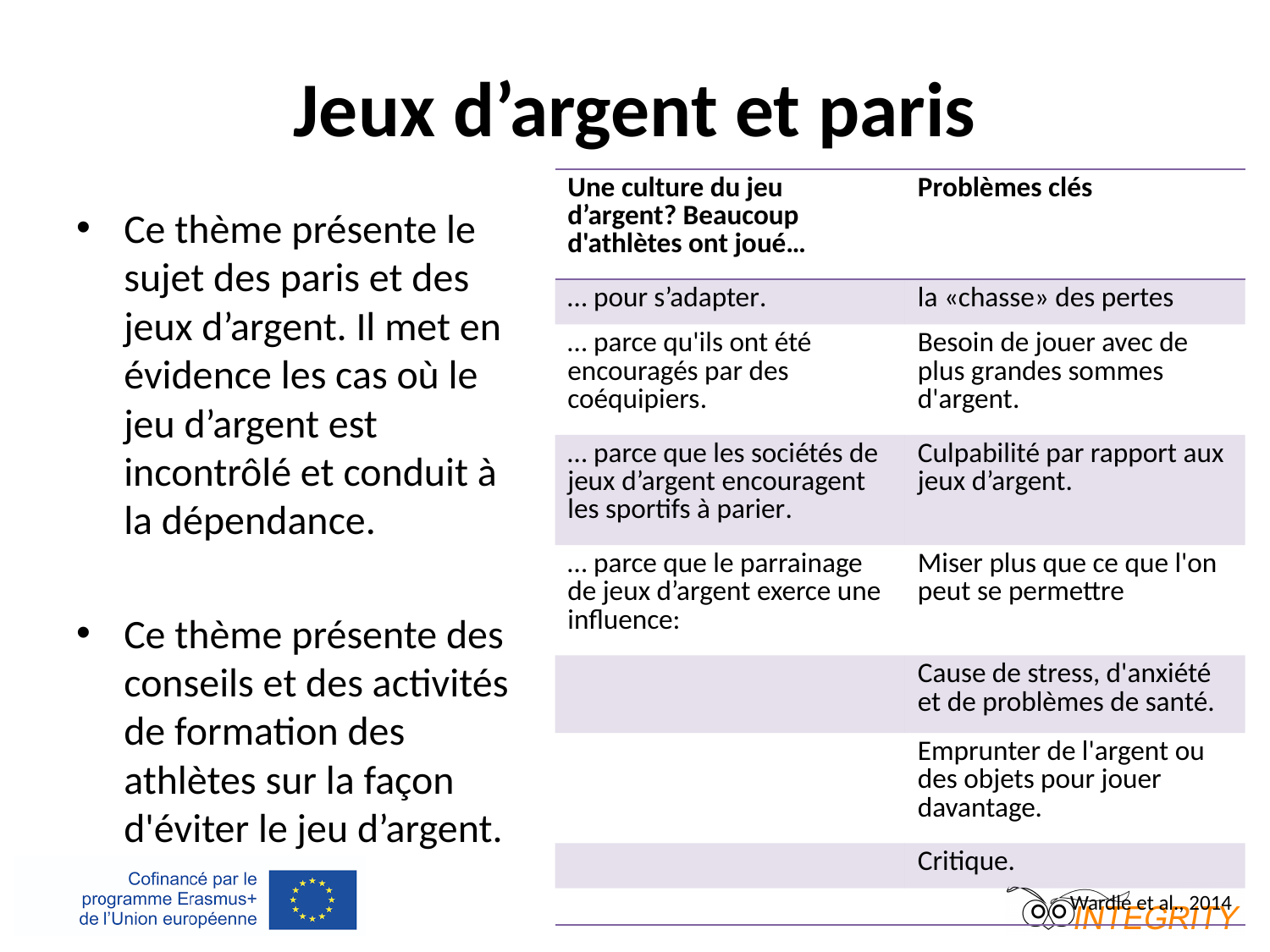

# Jeux d’argent et paris
| Une culture du jeu d’argent? Beaucoup d'athlètes ont joué… | Problèmes clés |
| --- | --- |
| … pour s’adapter. | la «chasse» des pertes |
| … parce qu'ils ont été encouragés par des coéquipiers. | Besoin de jouer avec de plus grandes sommes d'argent. |
| … parce que les sociétés de jeux d’argent encouragent les sportifs à parier. | Culpabilité par rapport aux jeux d’argent. |
| … parce que le parrainage de jeux d’argent exerce une influence: | Miser plus que ce que l'on peut se permettre |
|  | Cause de stress, d'anxiété et de problèmes de santé. |
|  | Emprunter de l'argent ou des objets pour jouer davantage. |
|  | Critique. |
| Wardle et al., 2014 |  |
Ce thème présente le sujet des paris et des jeux d’argent. Il met en évidence les cas où le jeu d’argent est incontrôlé et conduit à la dépendance.

Ce thème présente des conseils et des activités de formation des athlètes sur la façon d'éviter le jeu d’argent.